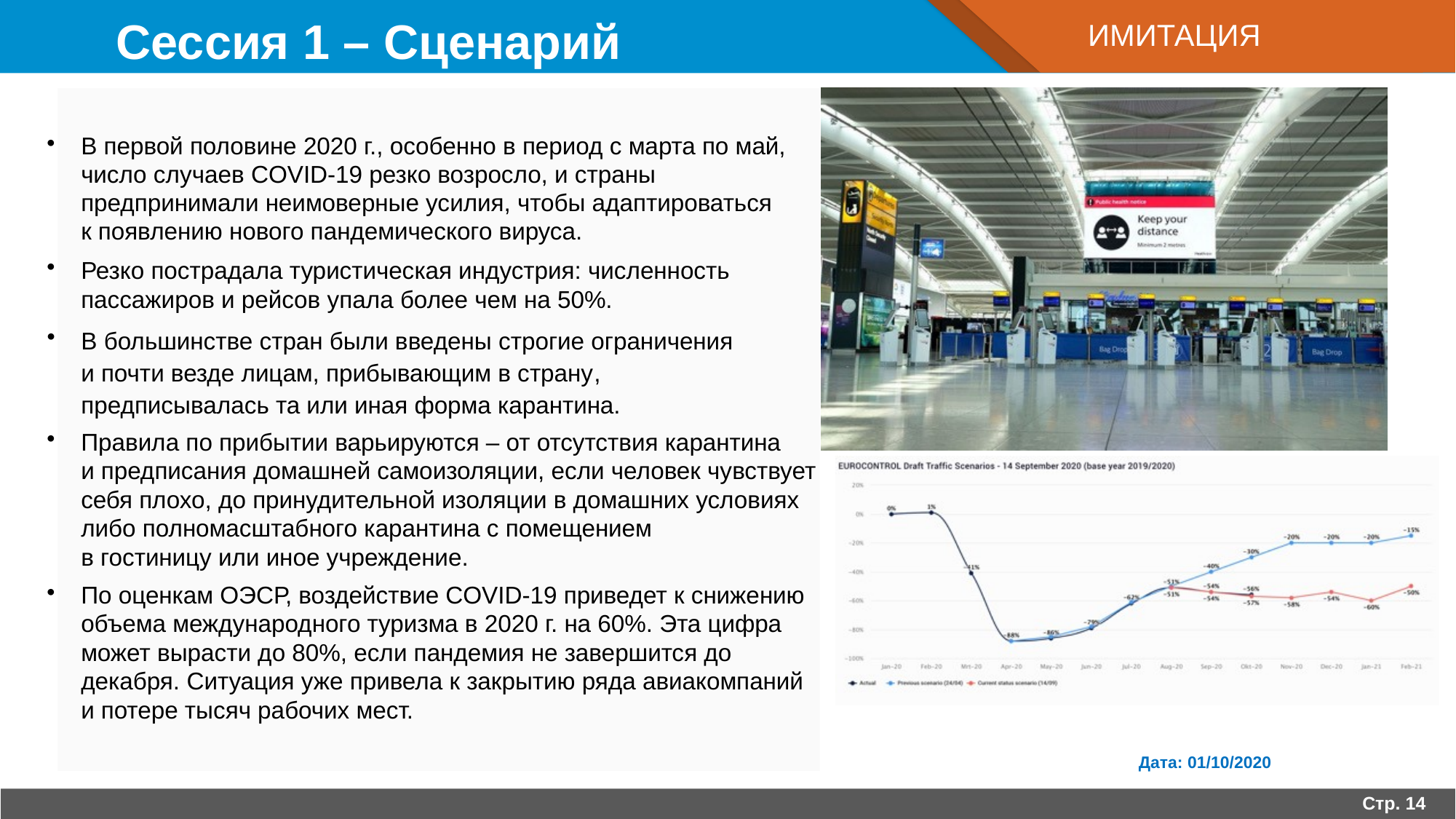

ИМИТАЦИЯ
# Сессия 1 – Сценарий

В первой половине 2020 г., особенно в период с марта по май, число случаев COVID-19 резко возросло, и страны предпринимали неимоверные усилия, чтобы адаптироваться
к появлению нового пандемического вируса.
Резко пострадала туристическая индустрия: численность пассажиров и рейсов упала более чем на 50%.
В большинстве стран были введены строгие ограничения
и почти везде лицам, прибывающим в страну, предписывалась та или иная форма карантина.
Правила по прибытии варьируются – от отсутствия карантина
и предписания домашней самоизоляции, если человек чувствует себя плохо, до принудительной изоляции в домашних условиях либо полномасштабного карантина с помещением
в гостиницу или иное учреждение.
По оценкам ОЭСР, воздействие COVID-19 приведет к снижению объема международного туризма в 2020 г. на 60%. Эта цифра может вырасти до 80%, если пандемия не завершится до декабря. Ситуация уже привела к закрытию ряда авиакомпаний и потере тысяч рабочих мест.

Дата: 01/10/2020

Стр. 14